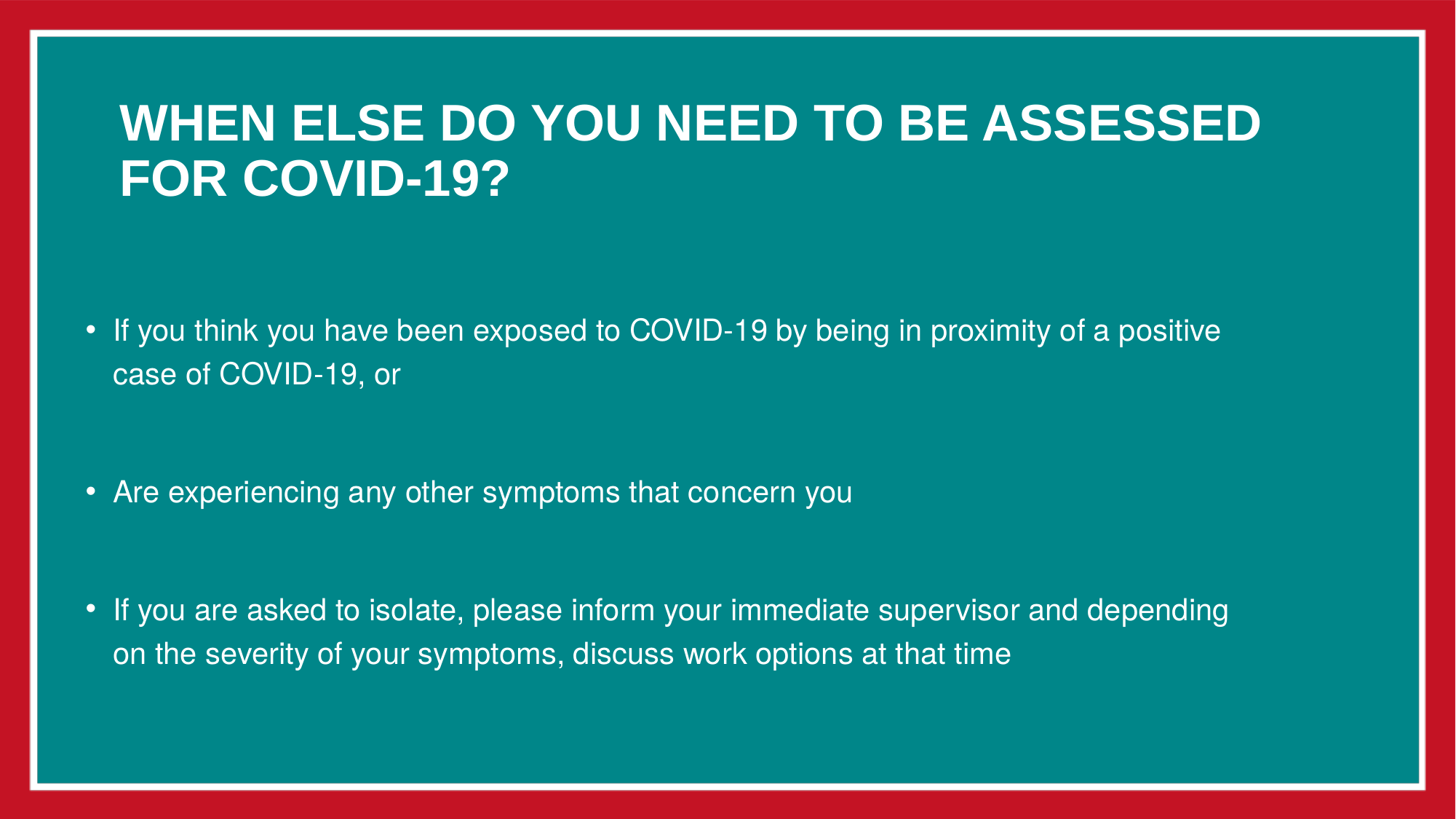

# WHEN ELSE DO YOU Need To Be Assessed For COVID-19?
If you think you have been exposed to COVID-19 by being in proximity of a positive case of COVID-19, or

Are experiencing any other symptoms that concern you

If you are asked to isolate, please inform your immediate supervisor and depending on the severity of your symptoms, discuss work options at that time